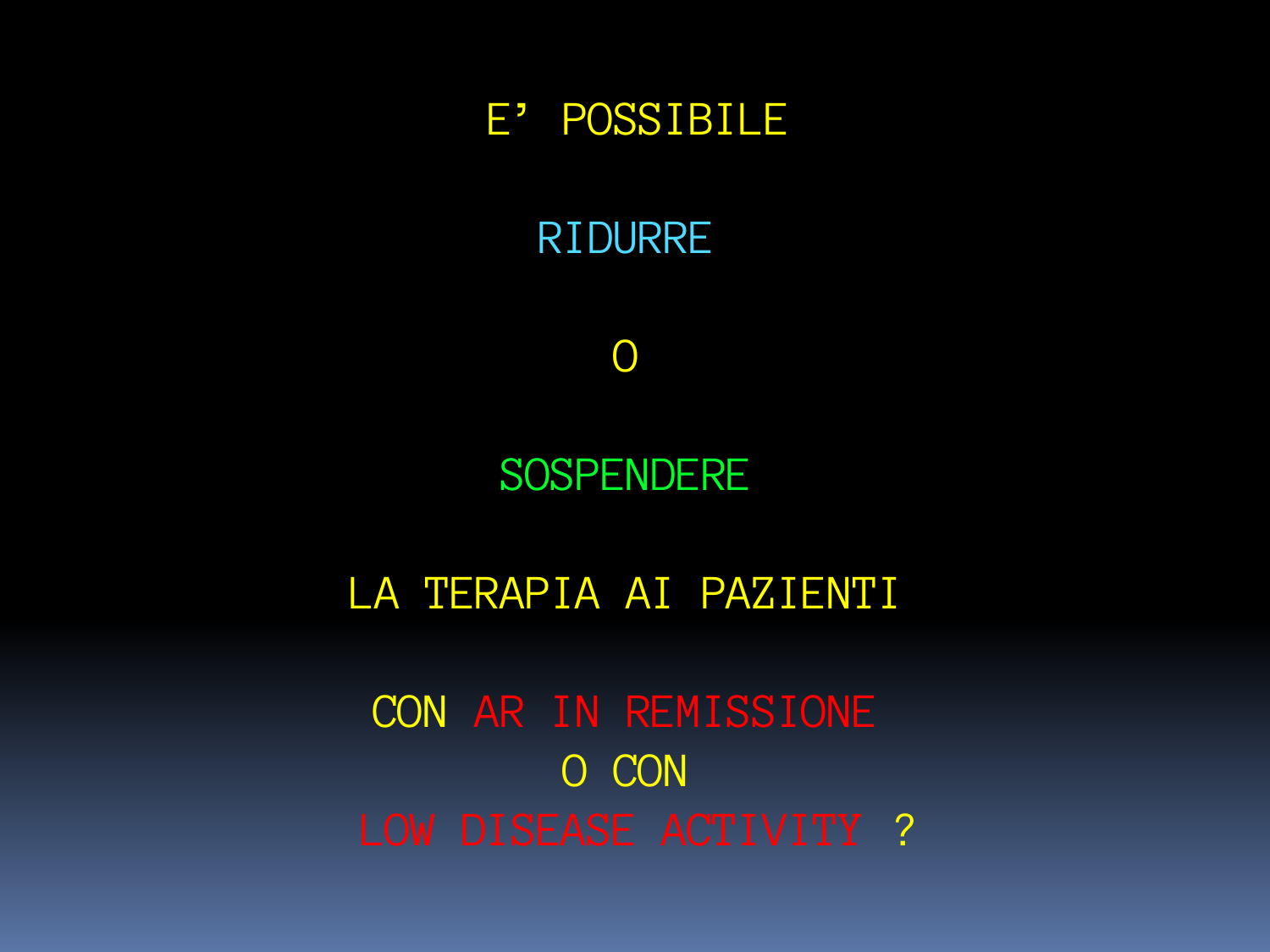

# E’ POSSIBILE RIDURRE O SOSPENDERE LA TERAPIA AI PAZIENTI CON AR IN REMISSIONE O CON LOW DISEASE ACTIVITY ?